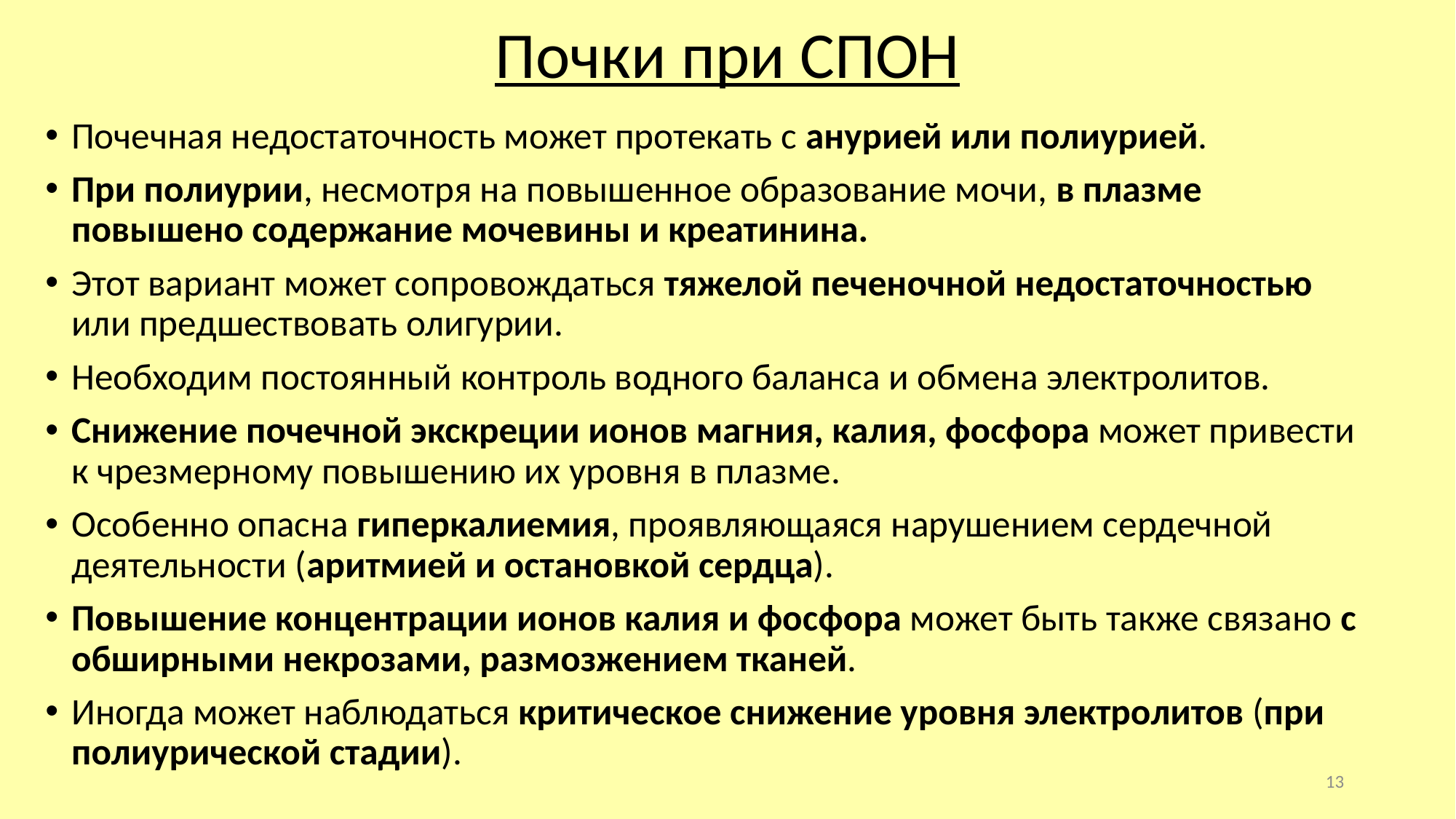

# Почки при СПОН
Почечная недостаточность может протекать с анурией или полиурией.
При полиурии, несмотря на повышенное образование мочи, в плазме повышено содержание мочевины и креатинина.
Этот вариант может сопровождаться тяжелой печеночной недостаточностью или предшествовать олигурии.
Необходим постоянный контроль водного баланса и обмена электролитов.
Снижение почечной экскреции ионов магния, калия, фосфора может привести к чрезмерному повышению их уровня в плазме.
Особенно опасна гиперкалиемия, проявляющаяся нарушением сердечной деятельности (аритмией и остановкой сердца).
Повышение концентрации ионов калия и фосфора может быть также связано с обширными некрозами, размозжением тканей.
Иногда может наблюдаться критическое снижение уровня электролитов (при полиурической стадии).
13